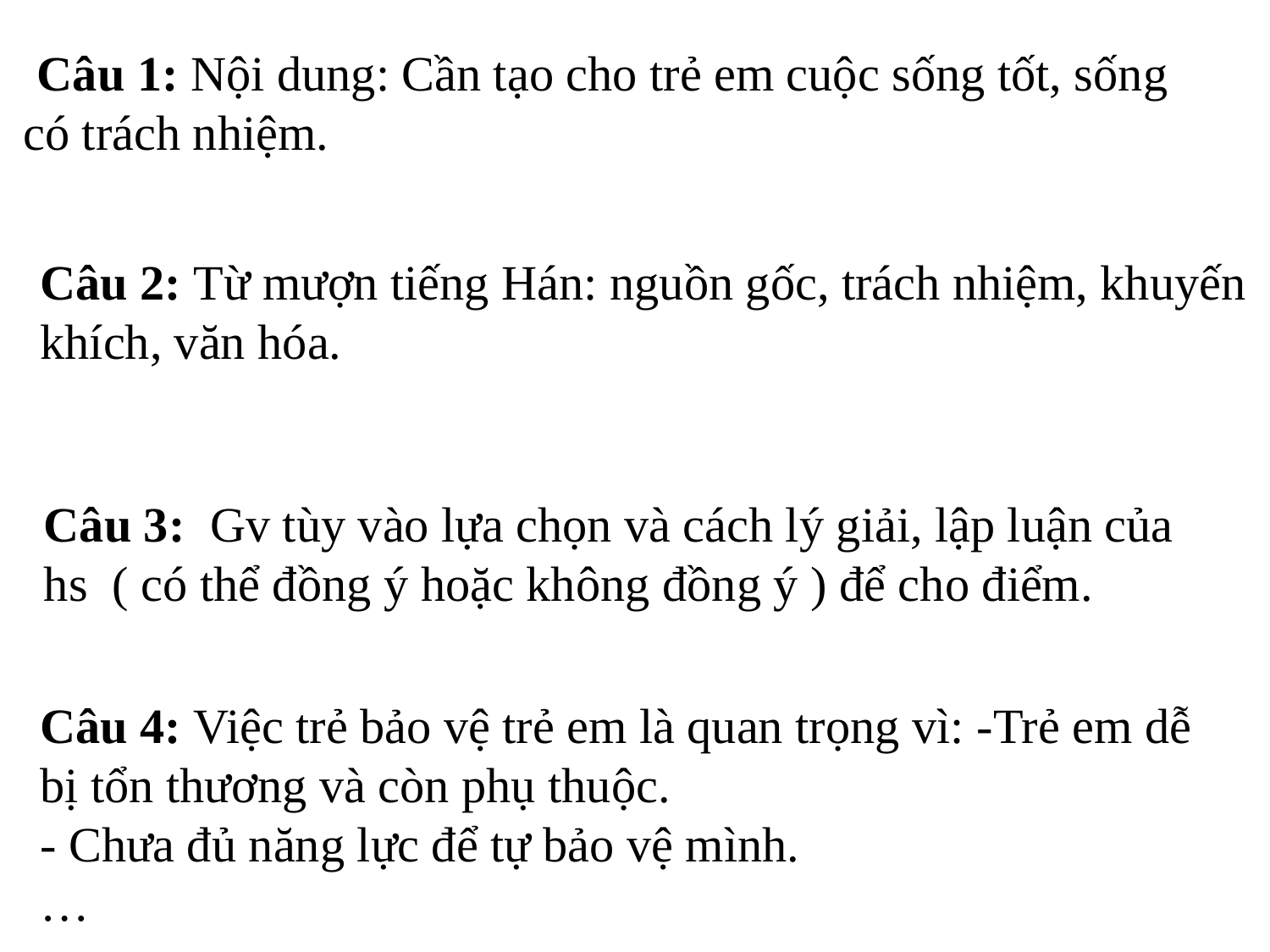

# Câu 1: Nội dung: Cần tạo cho trẻ em cuộc sống tốt, sống có trách nhiệm.
Câu 2: Từ mượn tiếng Hán: nguồn gốc, trách nhiệm, khuyến khích, văn hóa.
Câu 3:  Gv tùy vào lựa chọn và cách lý giải, lập luận của hs  ( có thể đồng ý hoặc không đồng ý ) để cho điểm.
Câu 4: Việc trẻ bảo vệ trẻ em là quan trọng vì: -Trẻ em dễ bị tổn thương và còn phụ thuộc.
- Chưa đủ năng lực để tự bảo vệ mình.
…